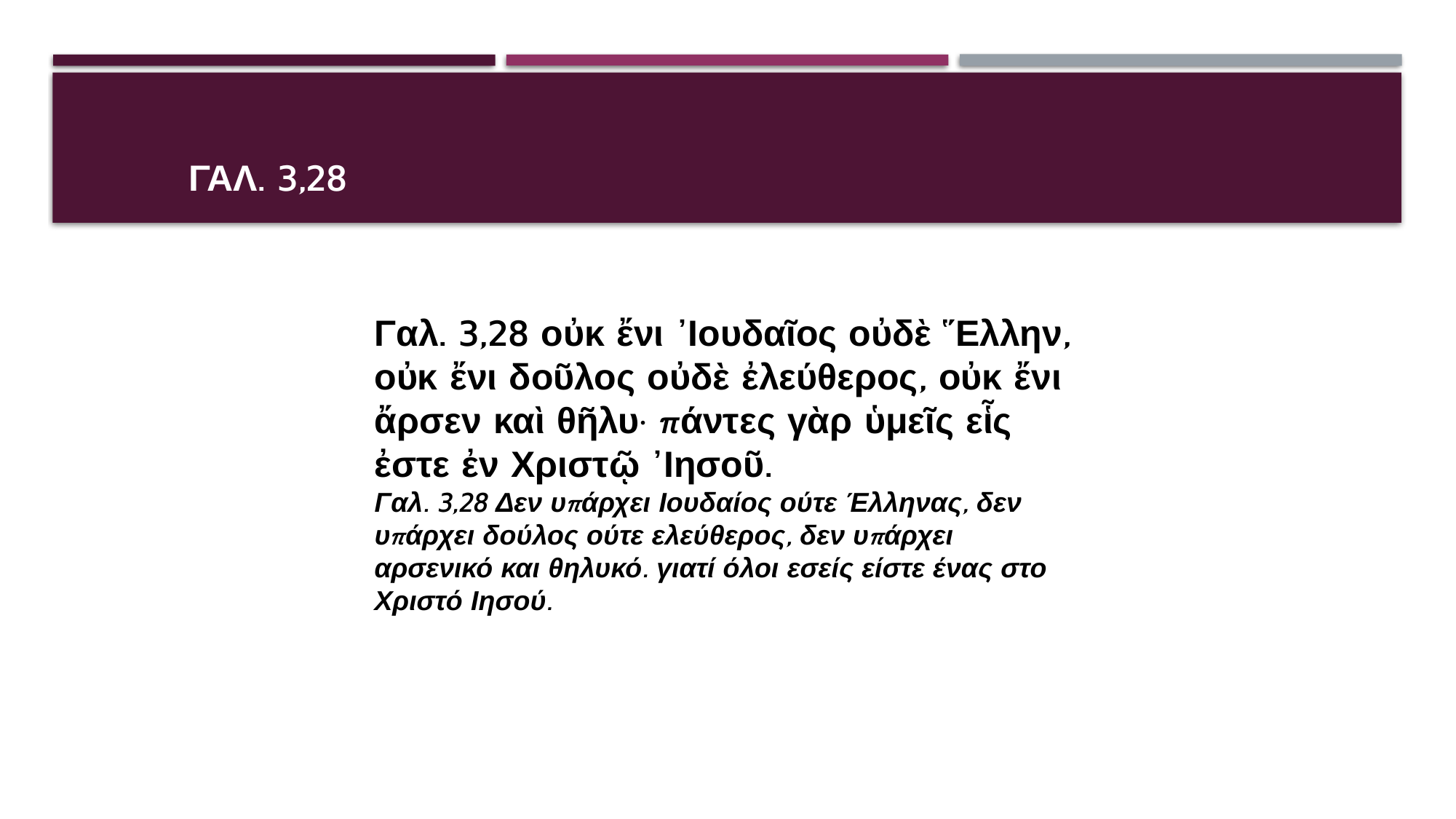

# Γαλ. 3,28
Γαλ. 3,28 οὐκ ἔνι ᾿Ιουδαῖος οὐδὲ ῞Ελλην, οὐκ ἔνι δοῦλος οὐδὲ ἐλεύθερος, οὐκ ἔνι ἄρσεν καὶ θῆλυ· πάντες γὰρ ὑμεῖς εἷς ἐστε ἐν Χριστῷ ᾿Ιησοῦ.
Γαλ. 3,28 Δεν υπάρχει Ιουδαίος ούτε Έλληνας, δεν υπάρχει δούλος ούτε ελεύθερος, δεν υπάρχει αρσενικό και θηλυκό. γιατί όλοι εσείς είστε ένας στο Χριστό Ιησού.